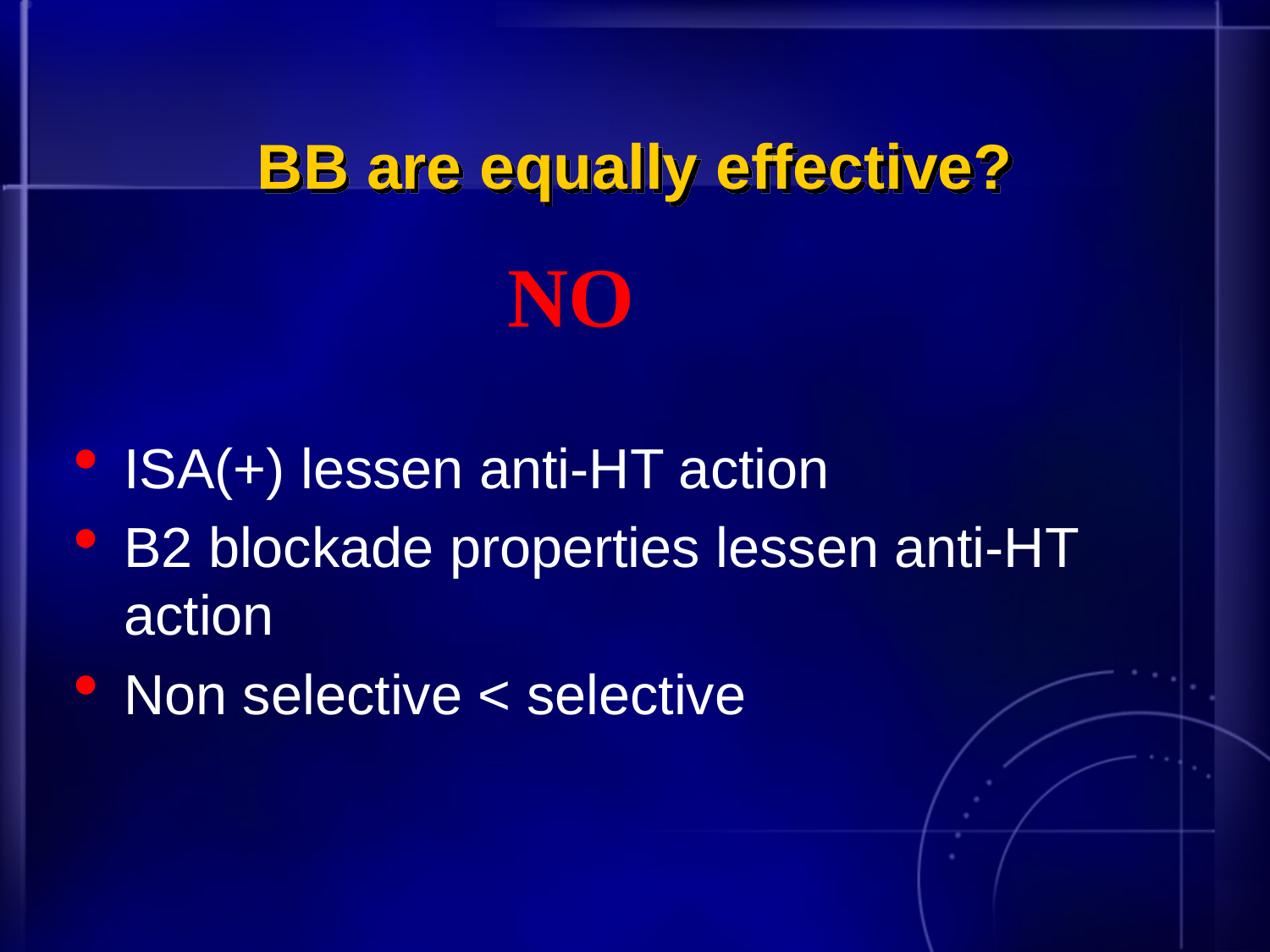

# BB are equally effective?
NO
ISA(+) lessen anti-HT action
B2 blockade properties lessen anti-HT action
Non selective < selective